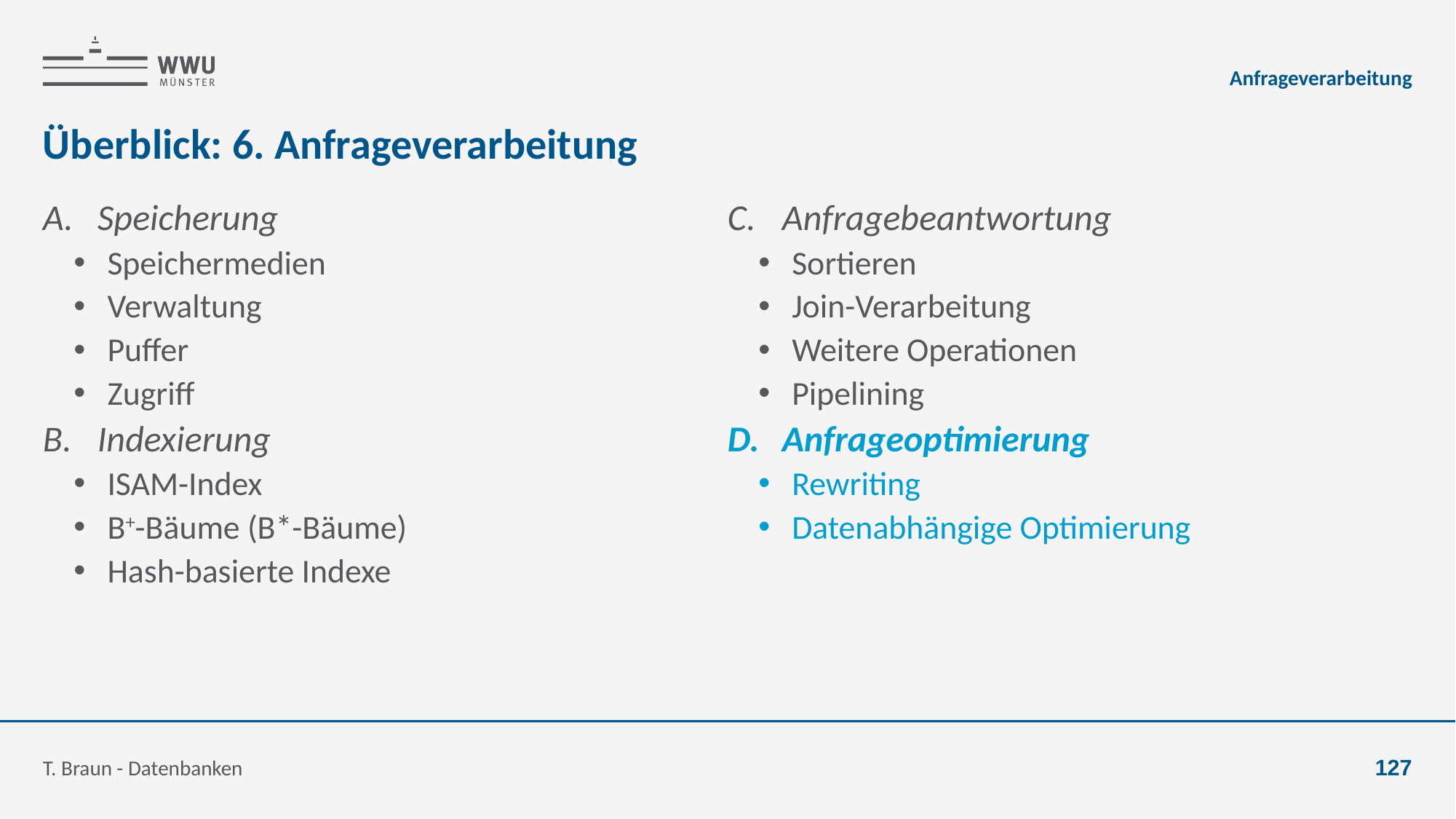

Anfrageverarbeitung
# Überblick: 6. Anfrageverarbeitung
Speicherung
Speichermedien
Verwaltung
Puffer
Zugriff
Indexierung
ISAM-Index
B+-Bäume (B*-Bäume)
Hash-basierte Indexe

Anfragebeantwortung
Sortieren
Join-Verarbeitung
Weitere Operationen
Pipelining
Anfrageoptimierung
Rewriting
Datenabhängige Optimierung

T. Braun - Datenbanken
127